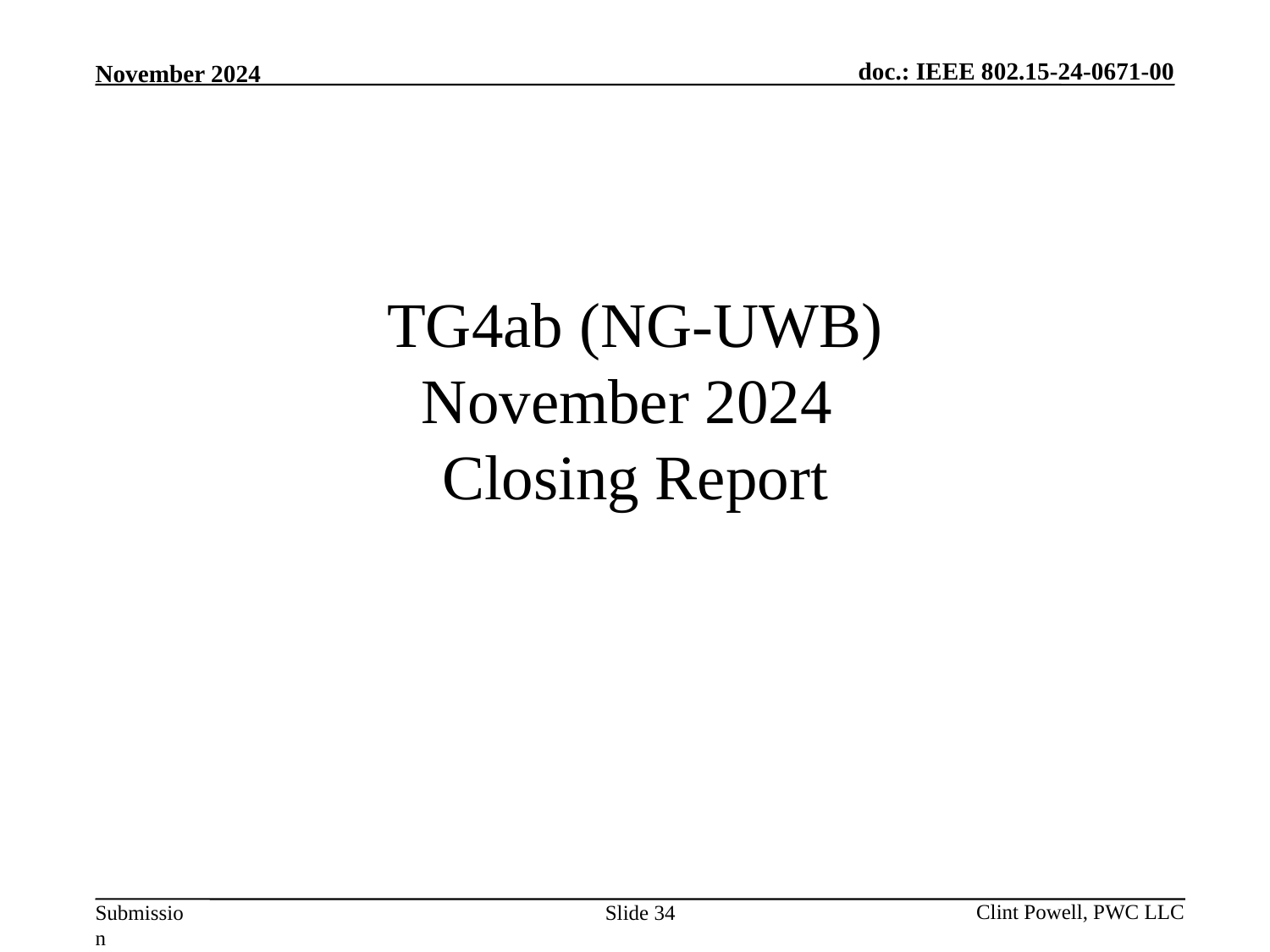

# TG4ab (NG-UWB) November 2024 Closing Report
Slide 34